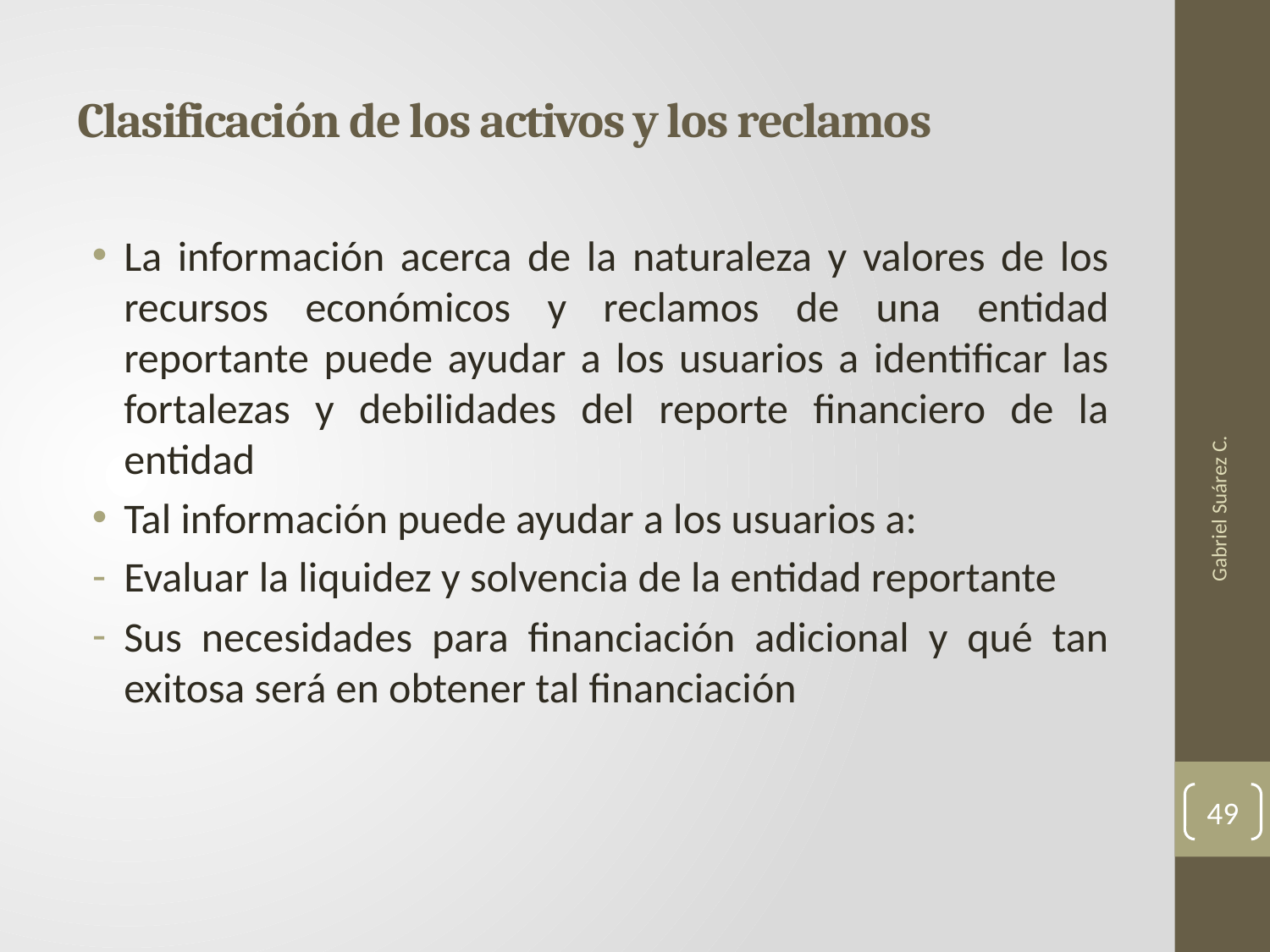

# Clasificación de los activos y los reclamos
La información acerca de la naturaleza y valores de los recursos económicos y reclamos de una entidad reportante puede ayudar a los usuarios a identificar las fortalezas y debilidades del reporte financiero de la entidad
Tal información puede ayudar a los usuarios a:
Evaluar la liquidez y solvencia de la entidad reportante
Sus necesidades para financiación adicional y qué tan exitosa será en obtener tal financiación
Gabriel Suárez C.
49